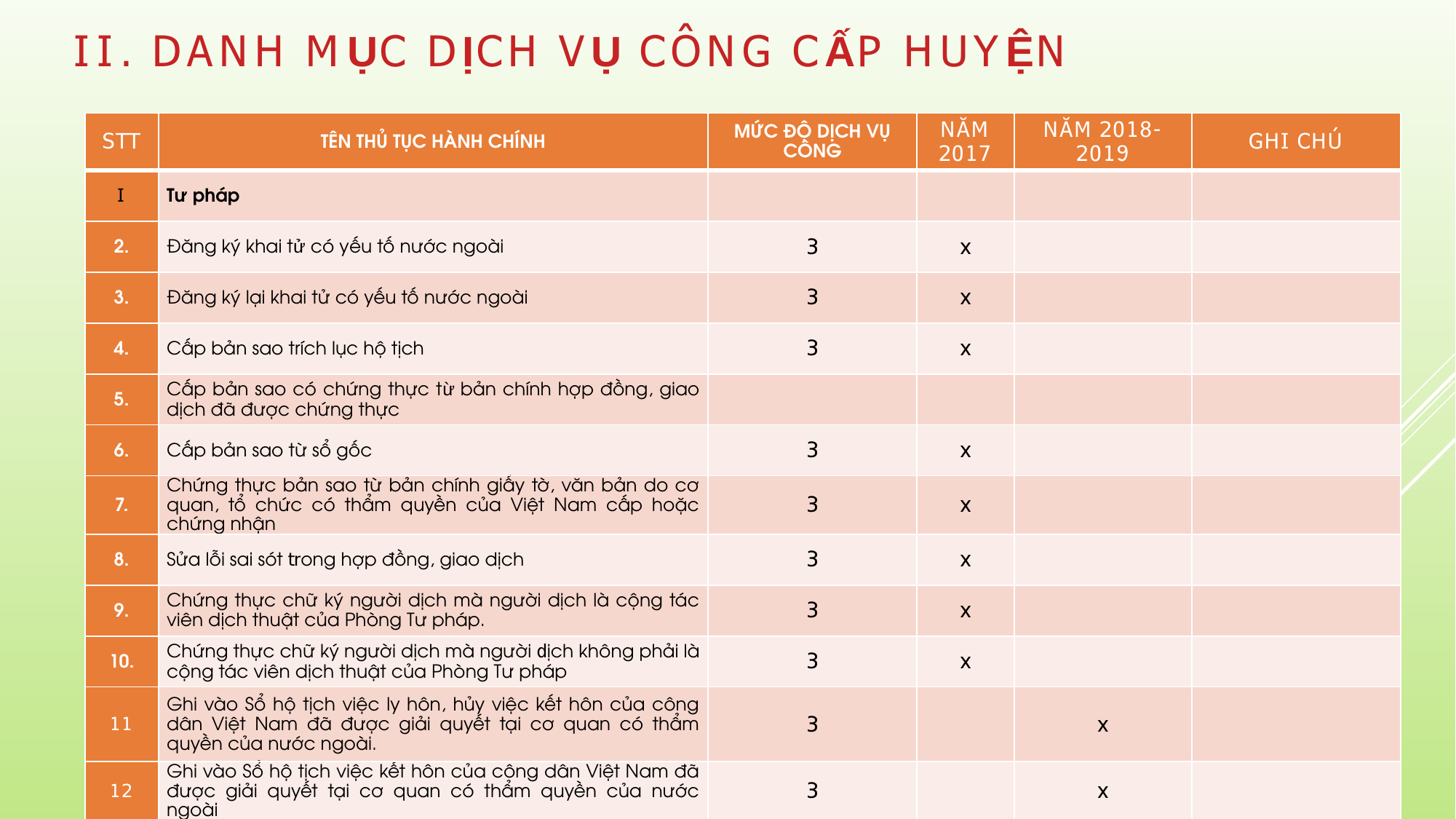

| STT | TÊN THỦ TỤC HÀNH CHÍNH | MỨC ĐỘ DỊCH VỤ CÔNG | NĂM 2017 | NĂM 2018-2019 | GHI CHÚ |
| --- | --- | --- | --- | --- | --- |
| I | Tư pháp |  |  |  |  |
| 2. | Đăng ký khai tử có yếu tố nước ngoài | 3 | x |  |  |
| 3. | Đăng ký lại khai tử có yếu tố nước ngoài | 3 | x |  |  |
| 4. | Cấp bản sao trích lục hộ tịch | 3 | x |  |  |
| 5. | Cấp bản sao có chứng thực từ bản chính hợp đồng, giao dịch đã được chứng thực |  |  |  |  |
| 6. | Cấp bản sao từ sổ gốc | 3 | x |  |  |
| 7. | Chứng thực bản sao từ bản chính giấy tờ, văn bản do cơ quan, tổ chức có thẩm quyền của Việt Nam cấp hoặc chứng nhận | 3 | x |  |  |
| 8. | Sửa lỗi sai sót trong hợp đồng, giao dịch | 3 | x |  |  |
| 9. | Chứng thực chữ ký người dịch mà người dịch là cộng tác viên dịch thuật của Phòng Tư pháp. | 3 | x |  |  |
| 10. | Chứng thực chữ ký người dịch mà người dịch không phải là cộng tác viên dịch thuật của Phòng Tư pháp | 3 | x |  |  |
| 11 | Ghi vào Sổ hộ tịch việc ly hôn, hủy việc kết hôn của công dân Việt Nam đã được giải quyết tại cơ quan có thẩm quyền của nước ngoài. | 3 |  | x |  |
| 12 | Ghi vào Sổ hộ tịch việc kết hôn của công dân Việt Nam đã được giải quyết tại cơ quan có thẩm quyền của nước ngoài | 3 |  | x |  |
#